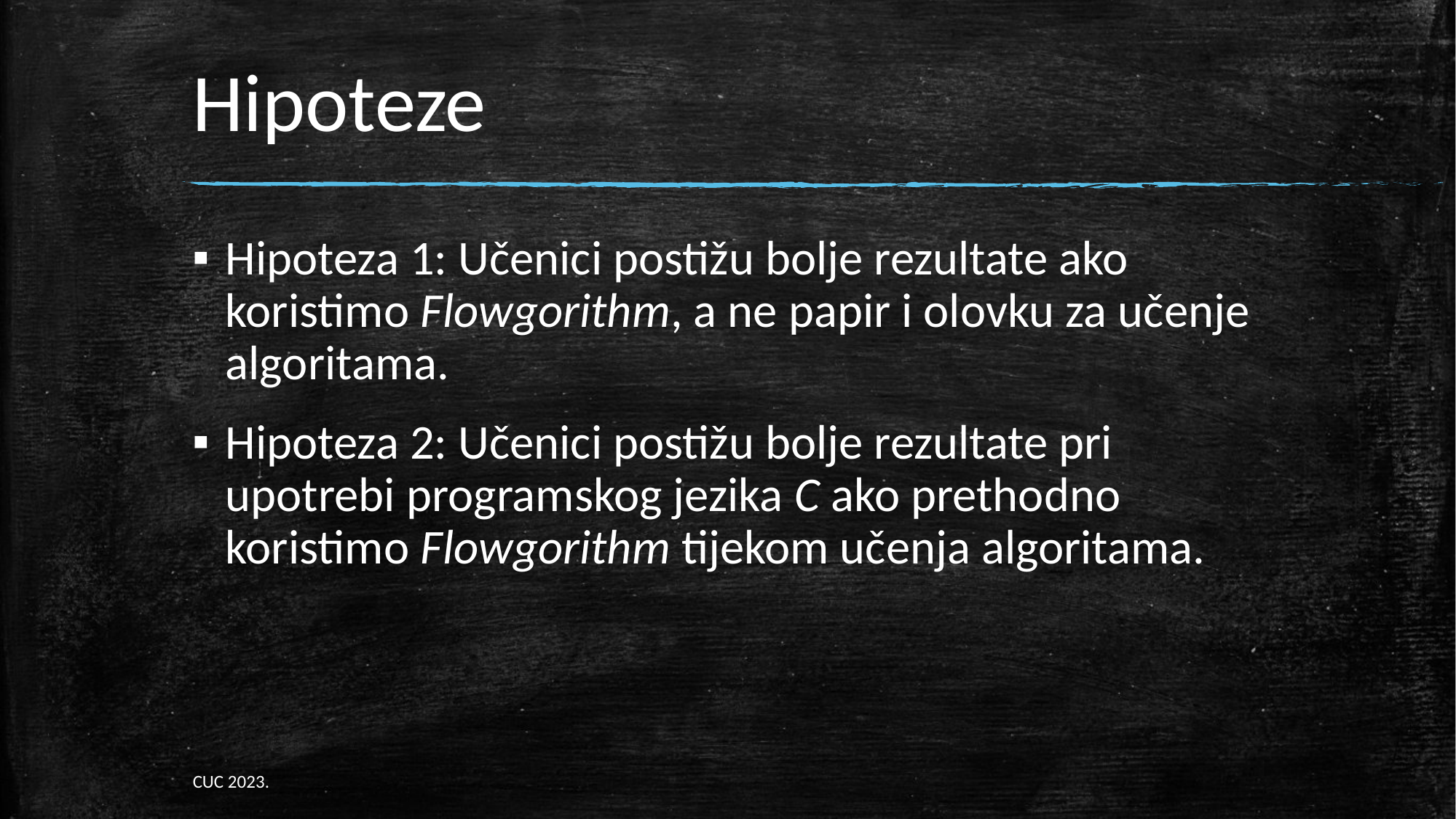

# Hipoteze
Hipoteza 1: Učenici postižu bolje rezultate ako koristimo Flowgorithm, a ne papir i olovku za učenje algoritama.
Hipoteza 2: Učenici postižu bolje rezultate pri upotrebi programskog jezika C ako prethodno koristimo Flowgorithm tijekom učenja algoritama.

CUC 2023.